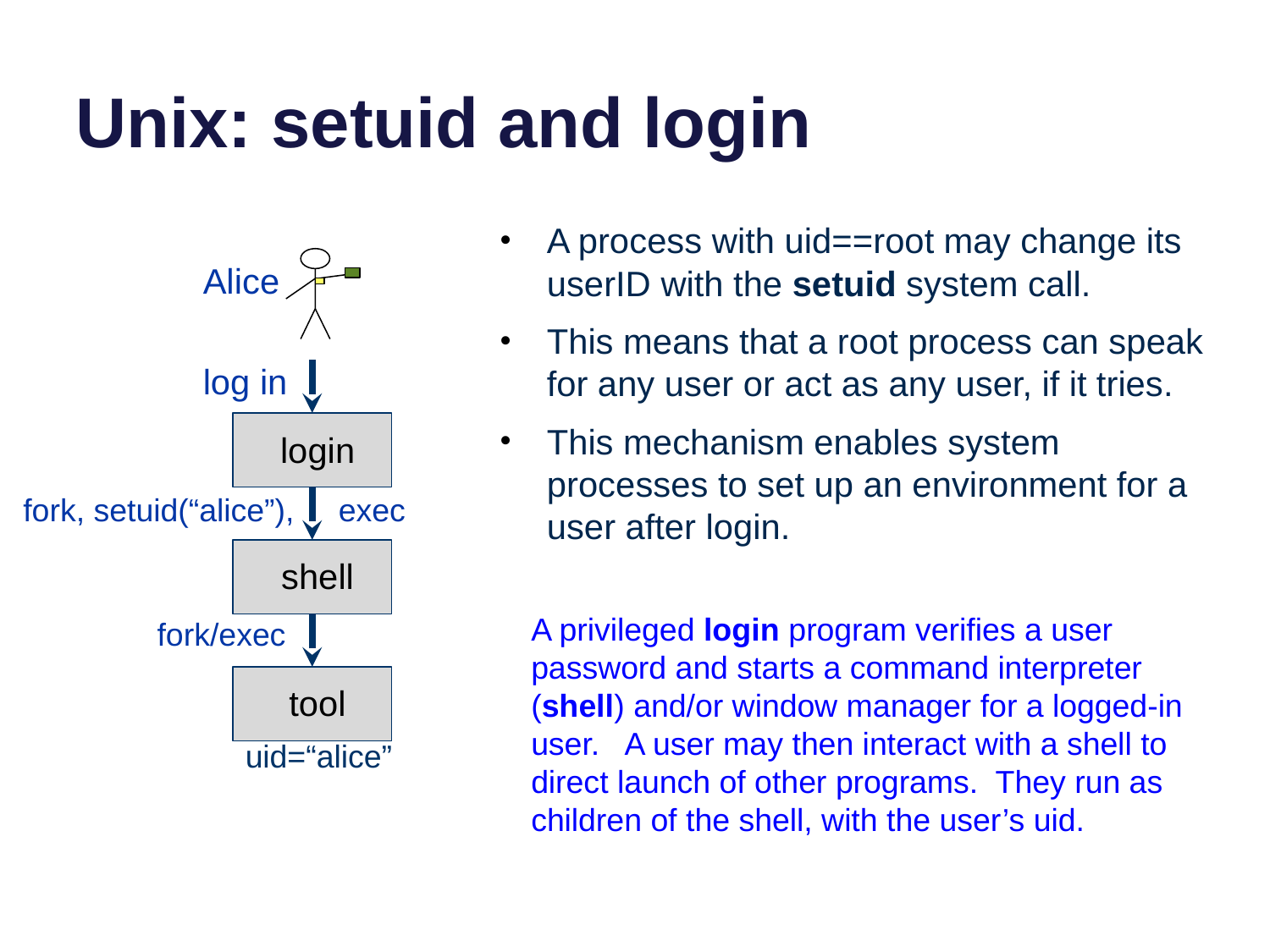

# Unix: setuid and login
A process with uid==root may change its userID with the setuid system call.
This means that a root process can speak for any user or act as any user, if it tries.
This mechanism enables system processes to set up an environment for a user after login.

Alice
log in

login
fork, setuid(“alice”),     exec

shell
A privileged login program verifies a user password and starts a command interpreter (shell) and/or window manager for a logged-in user.   A user may then interact with a shell to direct launch of other programs.  They run as children of the shell, with the user’s uid.

fork/exec

tool
uid=“alice”